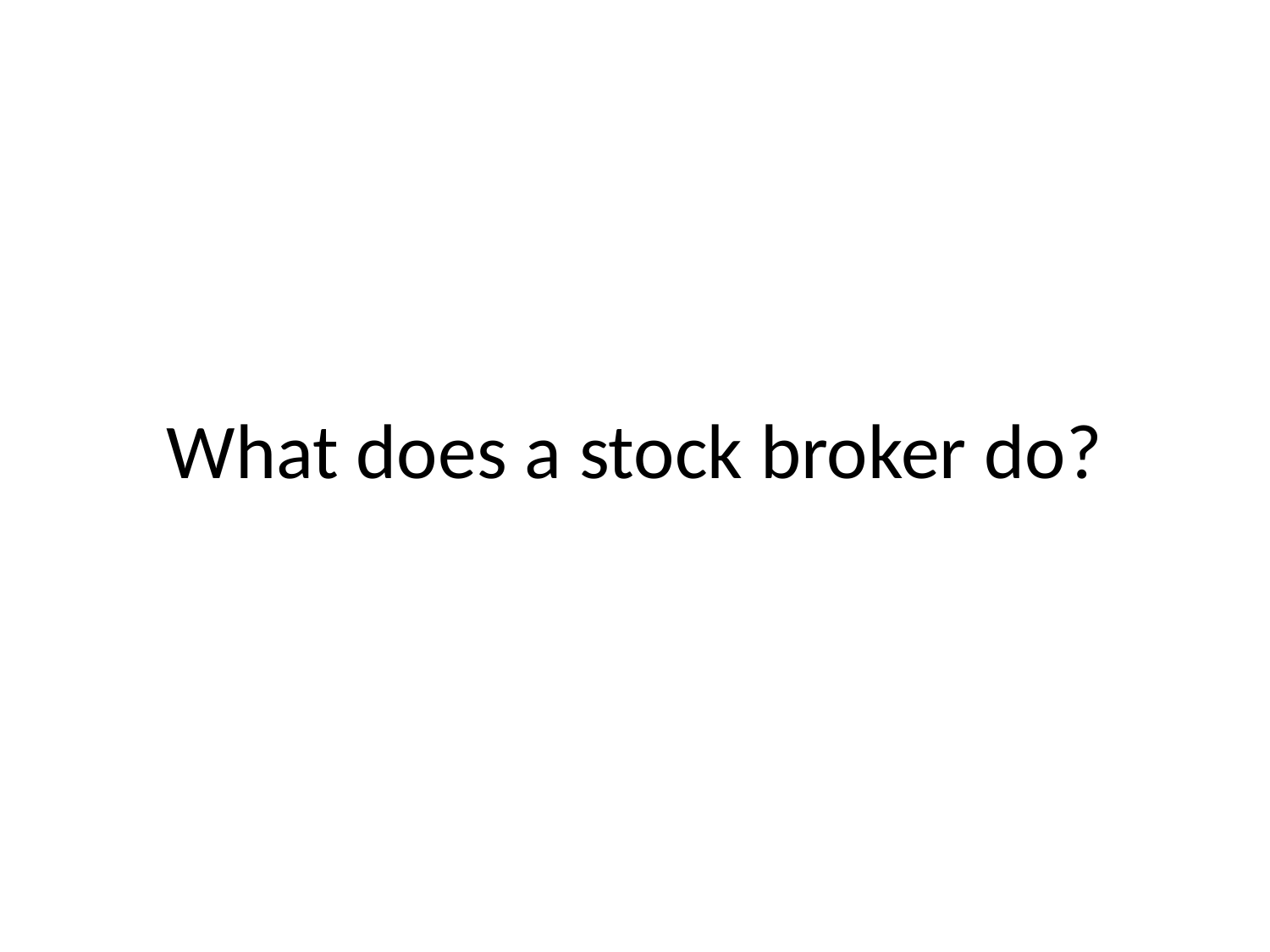

# What does a stock broker do?